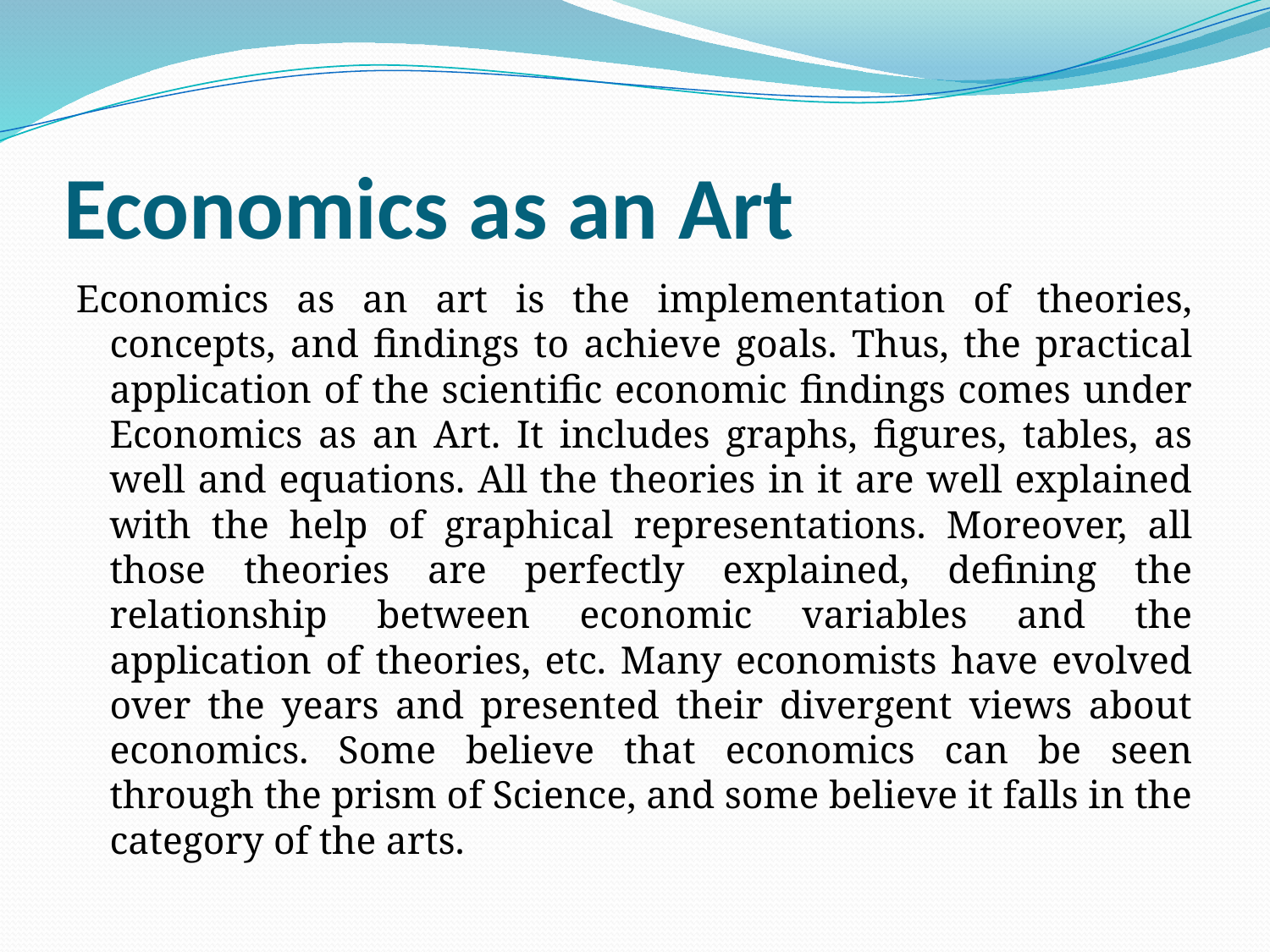

# Economics as an Art
Economics as an art is the implementation of theories, concepts, and findings to achieve goals. Thus, the practical application of the scientific economic findings comes under Economics as an Art. It includes graphs, figures, tables, as well and equations. All the theories in it are well explained with the help of graphical representations. Moreover, all those theories are perfectly explained, defining the relationship between economic variables and the application of theories, etc. Many economists have evolved over the years and presented their divergent views about economics. Some believe that economics can be seen through the prism of Science, and some believe it falls in the category of the arts.